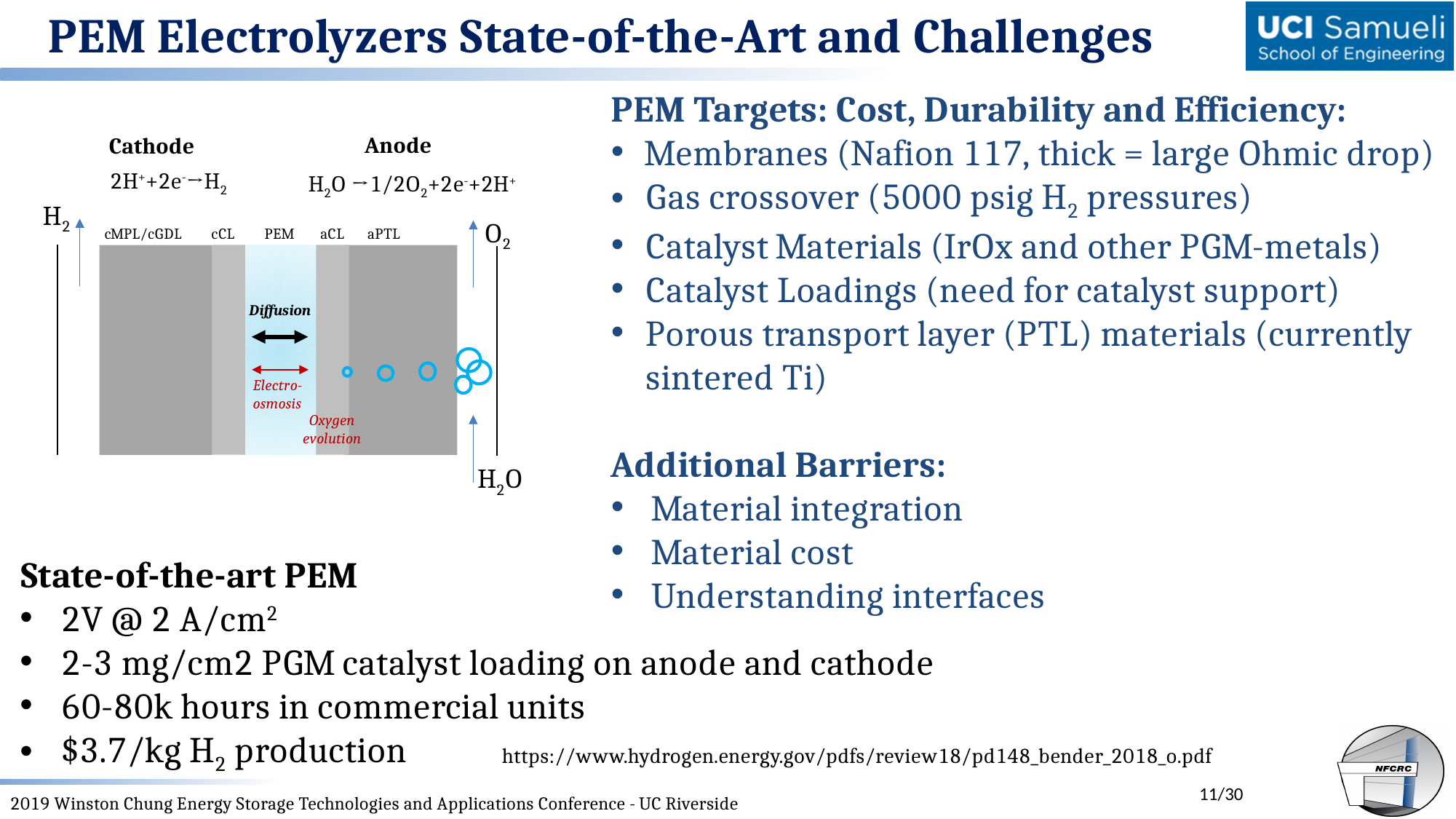

# PEM Electrolyzers State-of-the-Art and Challenges
PEM Targets: Cost, Durability and Efficiency:
Membranes (Nafion 117, thick = large Ohmic drop)
Gas crossover (5000 psig H2 pressures)
Catalyst Materials (IrOx and other PGM-metals)
Catalyst Loadings (need for catalyst support)
Porous transport layer (PTL) materials (currently sintered Ti)

Additional Barriers:
Material integration
Material cost
Understanding interfaces
Anode
Cathode
2H++2e-→H2
H2O →1/2O2+2e-+2H+
H2
O2
cMPL/cGDL         cCL         PEM        aCL       aPTL

Diffusion

Electro-osmosis

Oxygen evolution
H2O
State-of-the-art PEM
2V @ 2 A/cm2
2-3 mg/cm2 PGM catalyst loading on anode and cathode
60-80k hours in commercial units
$3.7/kg H2 production
https://www.hydrogen.energy.gov/pdfs/review18/pd148_bender_2018_o.pdf